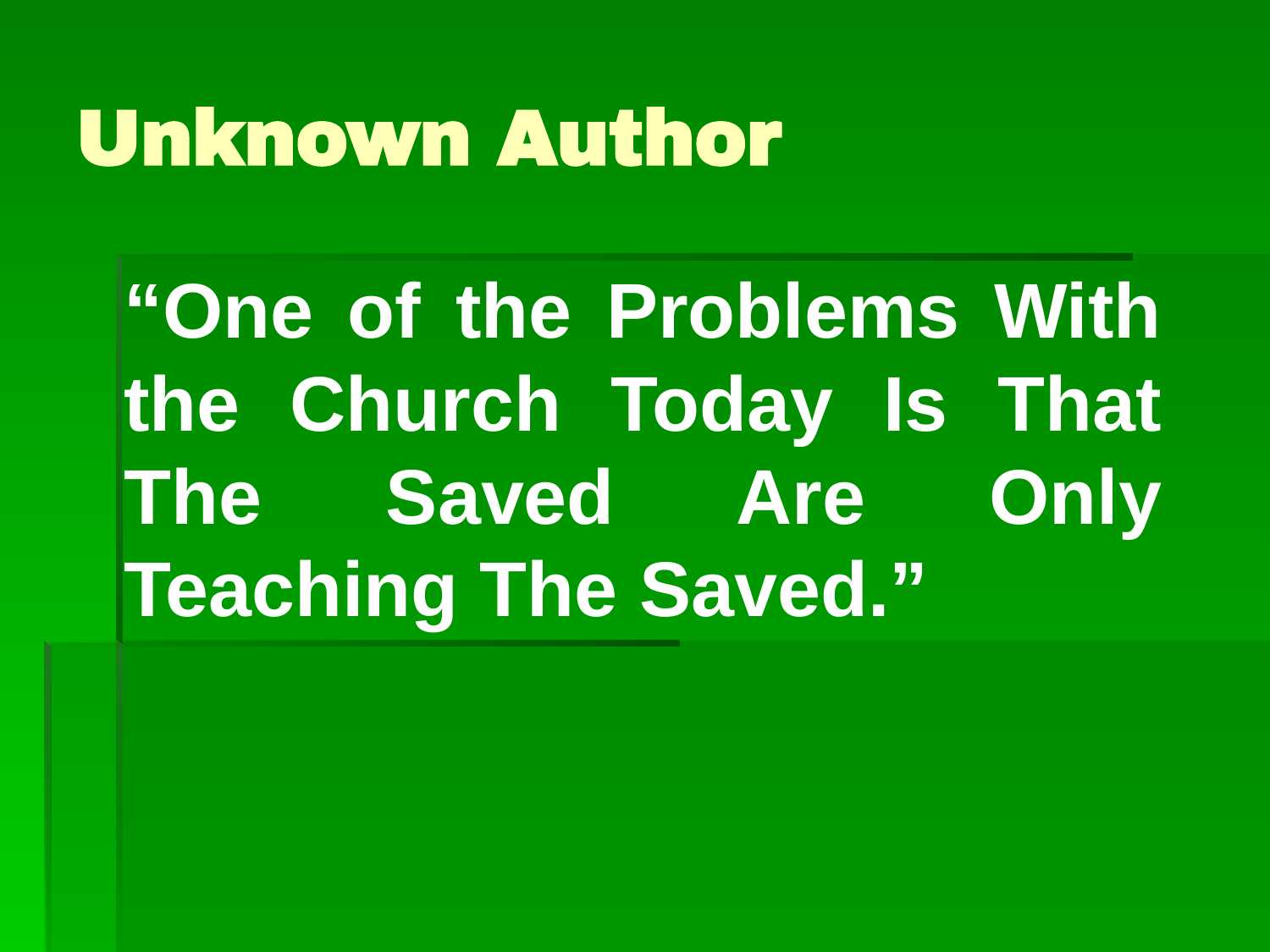

# Unknown Author
	“One of the Problems With the Church Today Is That The Saved Are Only Teaching The Saved.”